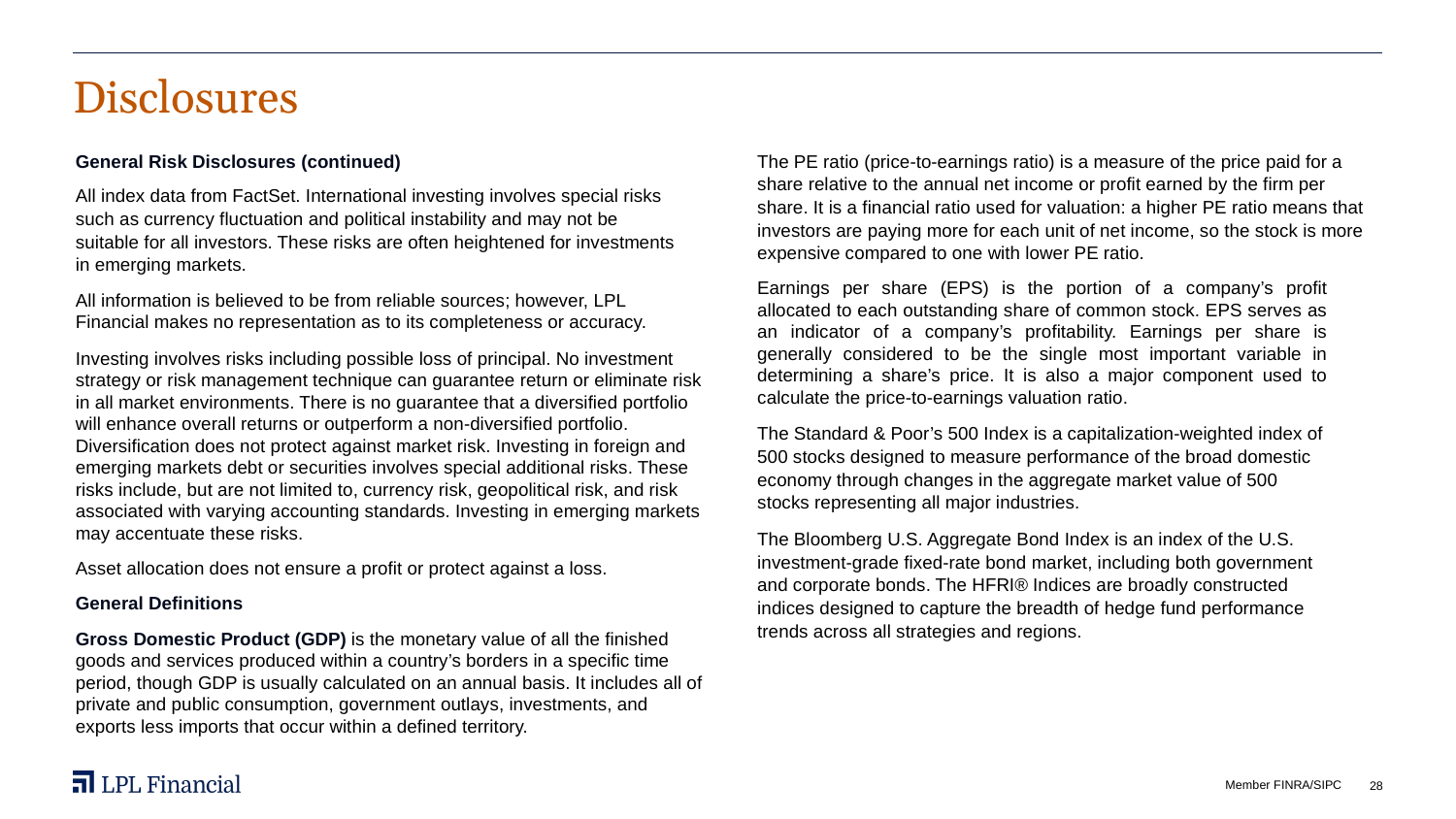

# Disclosures

General Risk Disclosures (continued)
All index data from FactSet. International investing involves special risks such as currency fluctuation and political instability and may not be suitable for all investors. These risks are often heightened for investments in emerging markets.
All information is believed to be from reliable sources; however, LPL Financial makes no representation as to its completeness or accuracy.
Investing involves risks including possible loss of principal. No investment strategy or risk management technique can guarantee return or eliminate risk in all market environments. There is no guarantee that a diversified portfolio will enhance overall returns or outperform a non-diversified portfolio. Diversification does not protect against market risk. Investing in foreign and emerging markets debt or securities involves special additional risks. These risks include, but are not limited to, currency risk, geopolitical risk, and risk associated with varying accounting standards. Investing in emerging markets may accentuate these risks.
Asset allocation does not ensure a profit or protect against a loss.
General Definitions
Gross Domestic Product (GDP) is the monetary value of all the finished goods and services produced within a country’s borders in a specific time period, though GDP is usually calculated on an annual basis. It includes all of private and public consumption, government outlays, investments, and exports less imports that occur within a defined territory.
The PE ratio (price-to-earnings ratio) is a measure of the price paid for a share relative to the annual net income or profit earned by the firm per share. It is a financial ratio used for valuation: a higher PE ratio means that investors are paying more for each unit of net income, so the stock is more expensive compared to one with lower PE ratio.
Earnings per share (EPS) is the portion of a company’s profit allocated to each outstanding share of common stock. EPS serves as an indicator of a company’s profitability. Earnings per share is generally considered to be the single most important variable in determining a share’s price. It is also a major component used to calculate the price-to-earnings valuation ratio.
The Standard & Poor’s 500 Index is a capitalization-weighted index of 500 stocks designed to measure performance of the broad domestic economy through changes in the aggregate market value of 500 stocks representing all major industries.
The Bloomberg U.S. Aggregate Bond Index is an index of the U.S. investment-grade fixed-rate bond market, including both government and corporate bonds. The HFRI® Indices are broadly constructed indices designed to capture the breadth of hedge fund performance trends across all strategies and regions.

Member FINRA/SIPC